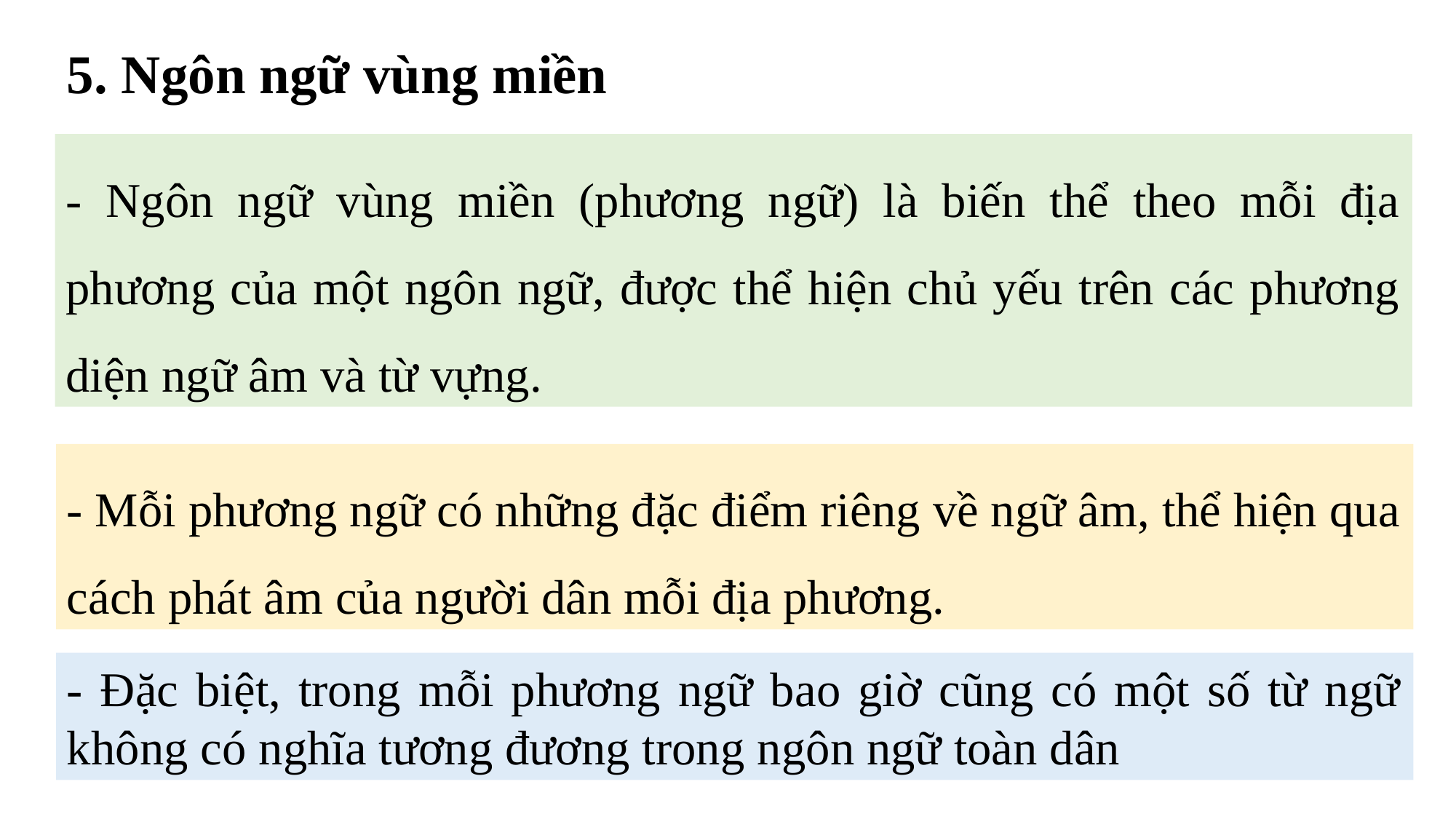

5. Ngôn ngữ vùng miền
- Ngôn ngữ vùng miền (phương ngữ) là biến thể theo mỗi địa phương của một ngôn ngữ, được thể hiện chủ yếu trên các phương diện ngữ âm và từ vựng.
- Mỗi phương ngữ có những đặc điểm riêng về ngữ âm, thể hiện qua cách phát âm của người dân mỗi địa phương.
- Đặc biệt, trong mỗi phương ngữ bao giờ cũng có một số từ ngữ không có nghĩa tương đương trong ngôn ngữ toàn dân